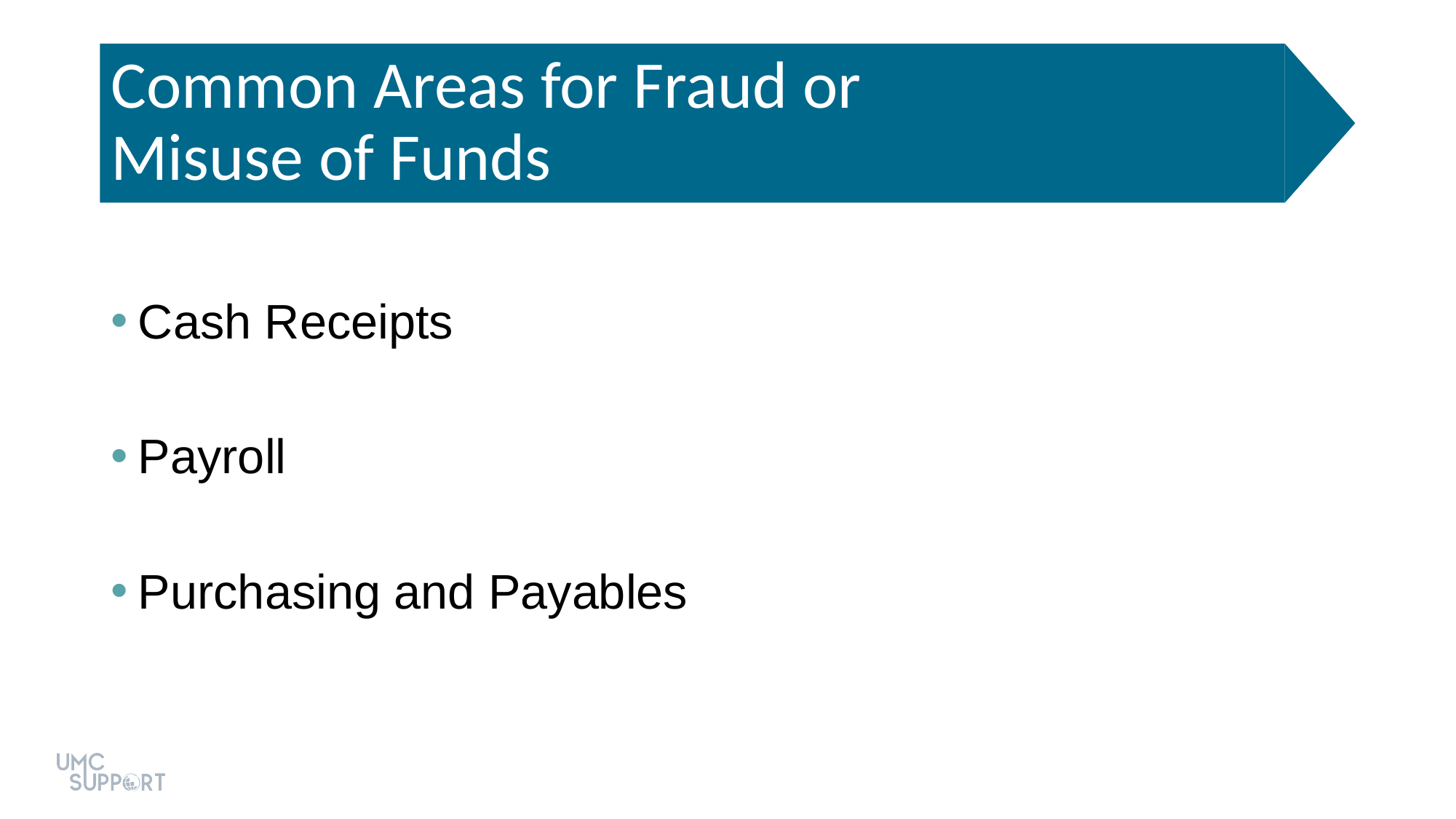

# Common Areas for Fraud or Misuse of Funds

Cash Receipts

Payroll

Purchasing and Payables